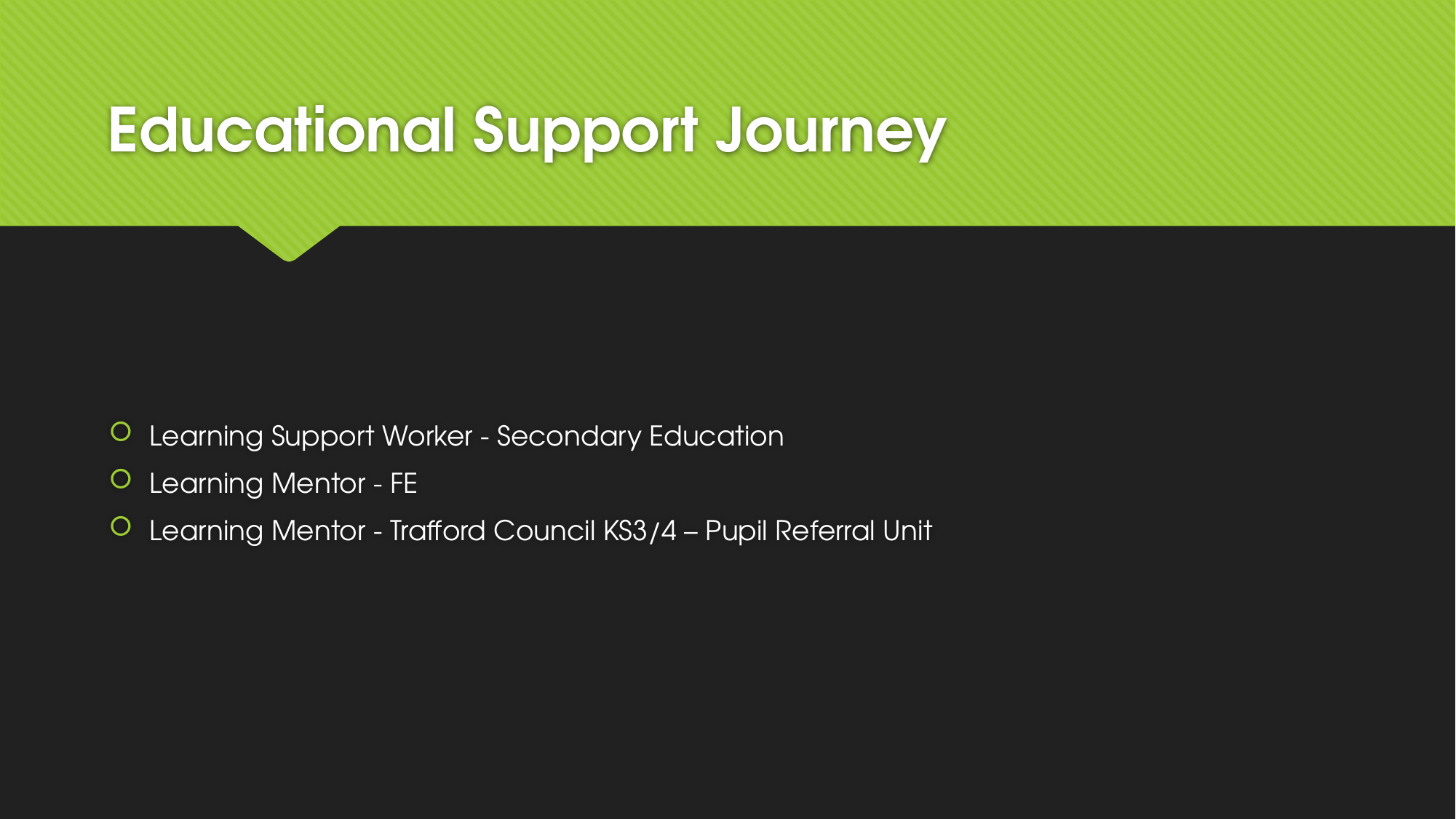

# Educational Support Journey
Learning Support Worker - Secondary Education
Learning Mentor - FE
Learning Mentor - Trafford Council KS3/4 – Pupil Referral Unit